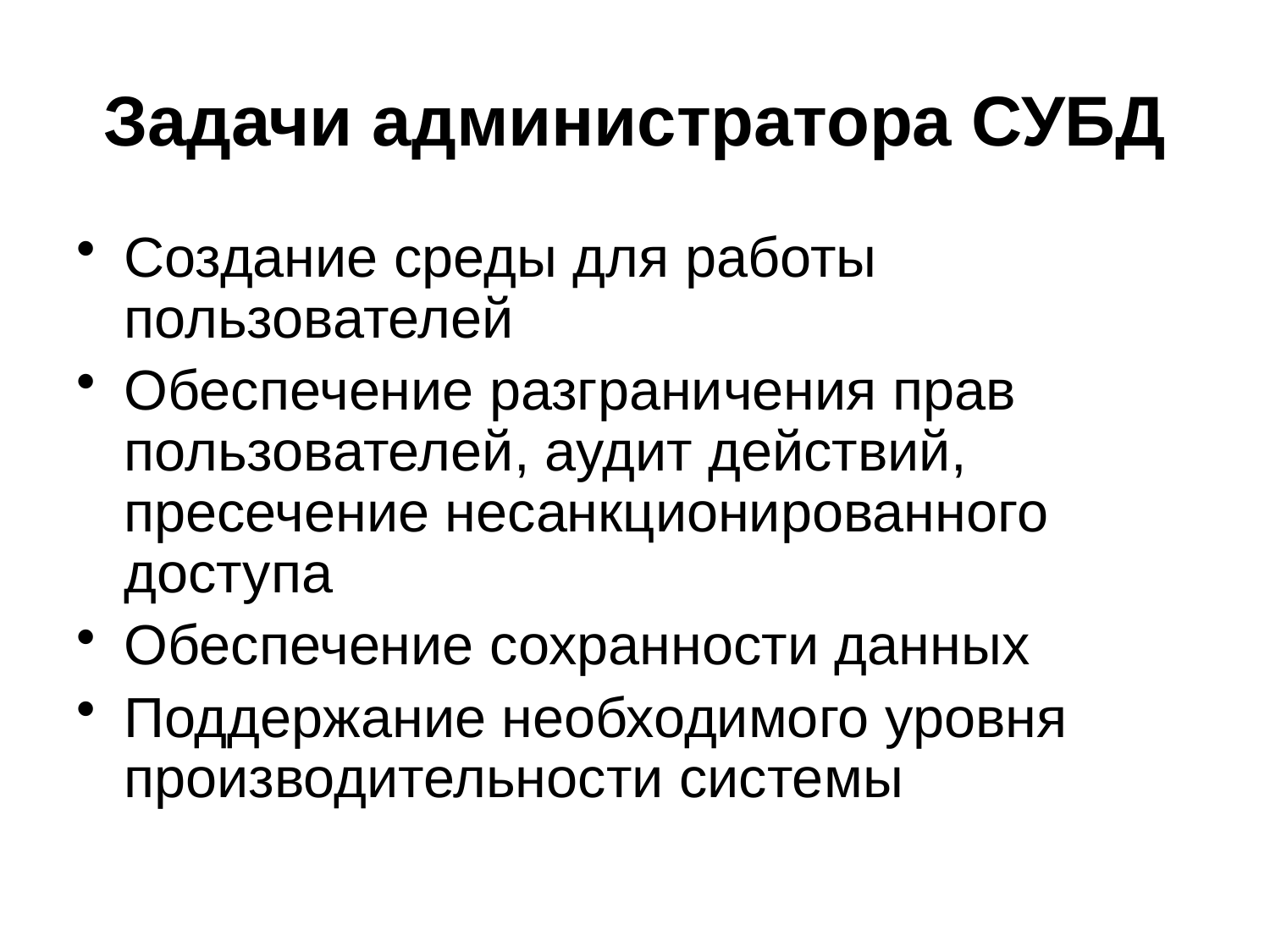

# Задачи администратора СУБД
Создание среды для работы пользователей
Обеспечение разграничения прав пользователей, аудит действий, пресечение несанкционированного доступа
Обеспечение сохранности данных
Поддержание необходимого уровня производительности системы